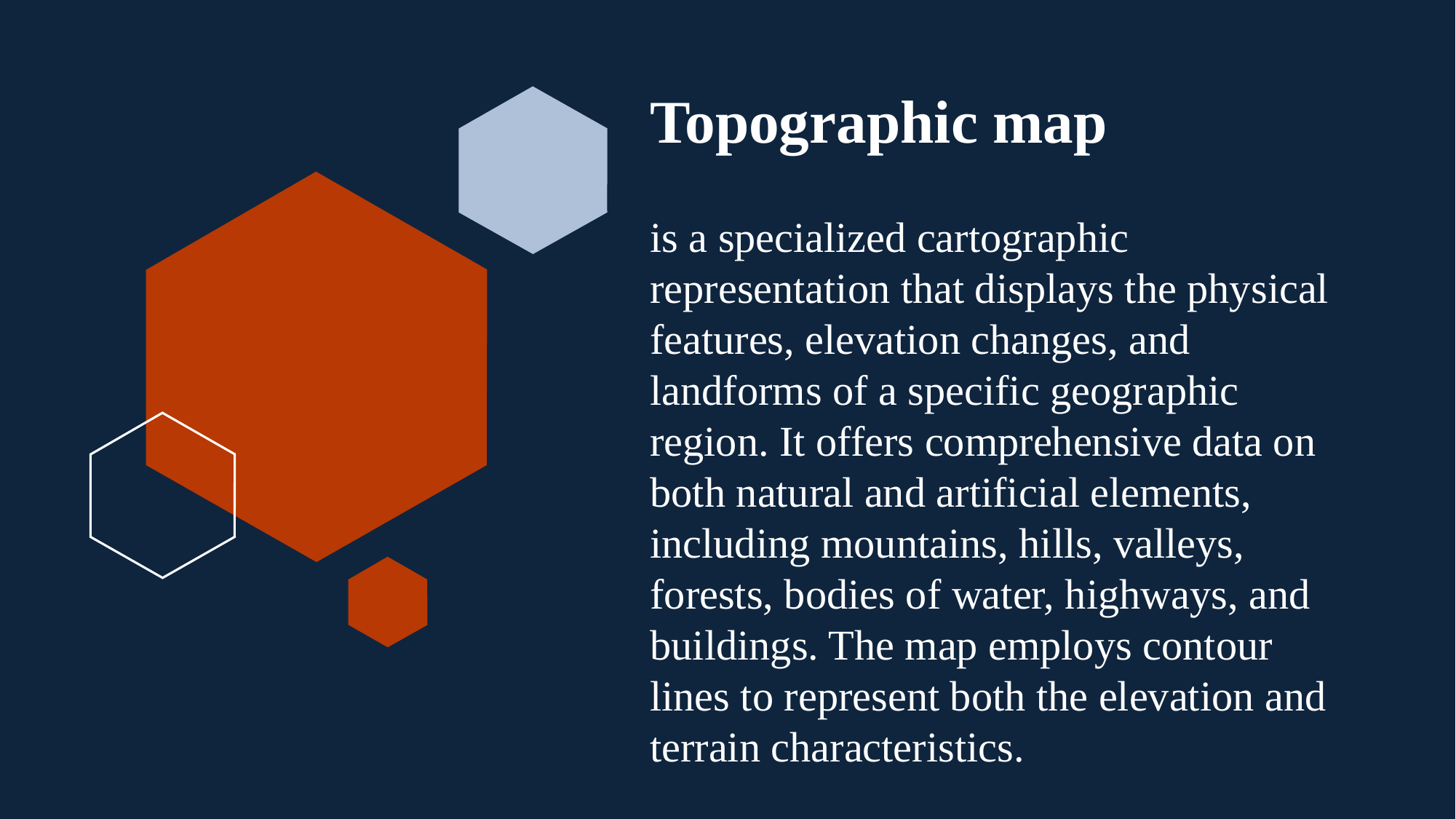

Topographic map
is a specialized cartographic representation that displays the physical features, elevation changes, and landforms of a specific geographic region. It offers comprehensive data on both natural and artificial elements, including mountains, hills, valleys, forests, bodies of water, highways, and buildings. The map employs contour lines to represent both the elevation and terrain characteristics.